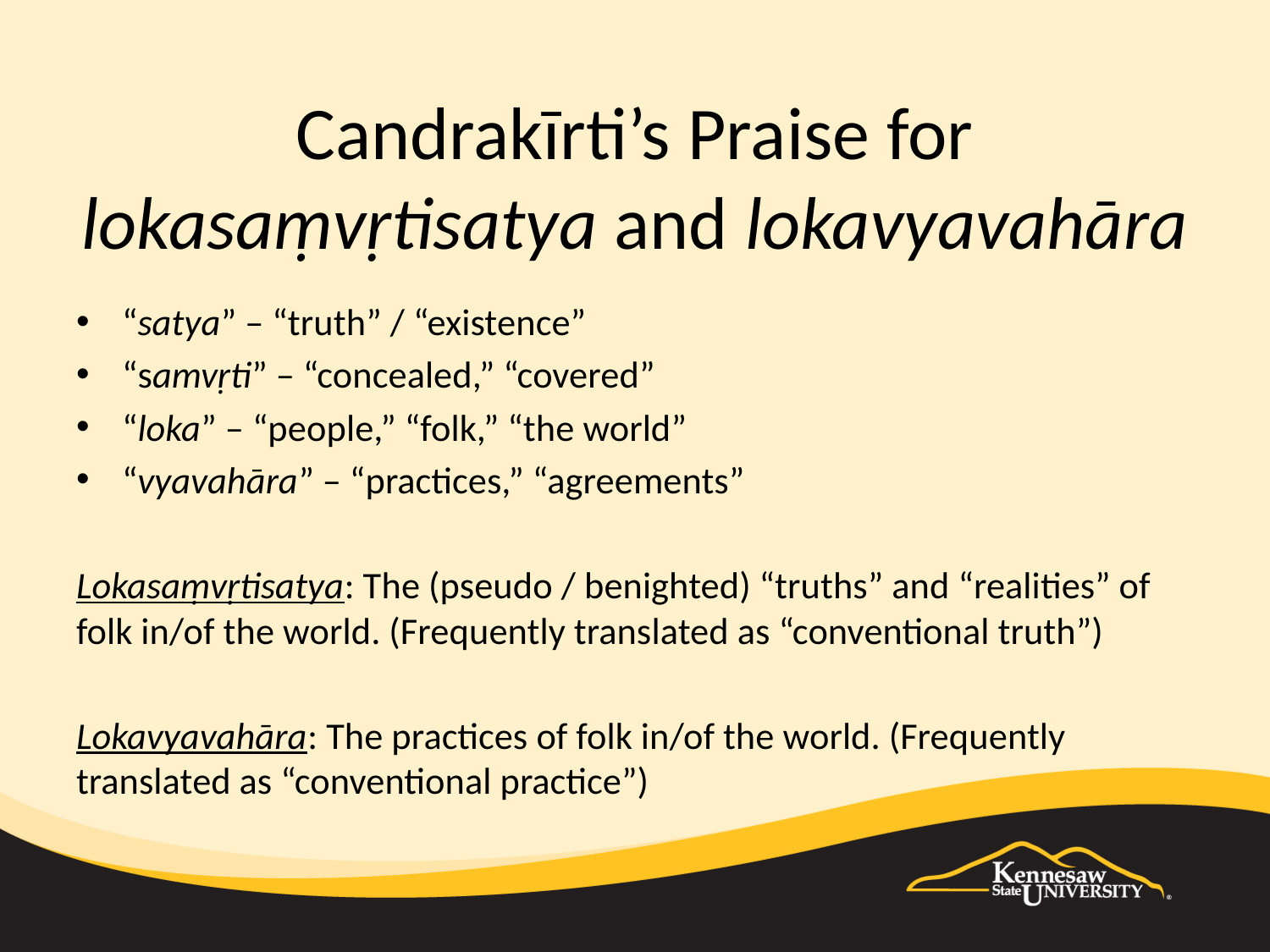

# Candrakīrti’s Praise for lokasaṃvṛtisatya and lokavyavahāra
“satya” – “truth” / “existence”
“samvṛti” – “concealed,” “covered”
“loka” – “people,” “folk,” “the world”
“vyavahāra” – “practices,” “agreements”

Lokasaṃvṛtisatya: The (pseudo / benighted) “truths” and “realities” of folk in/of the world. (Frequently translated as “conventional truth”)

Lokavyavahāra: The practices of folk in/of the world. (Frequently translated as “conventional practice”)